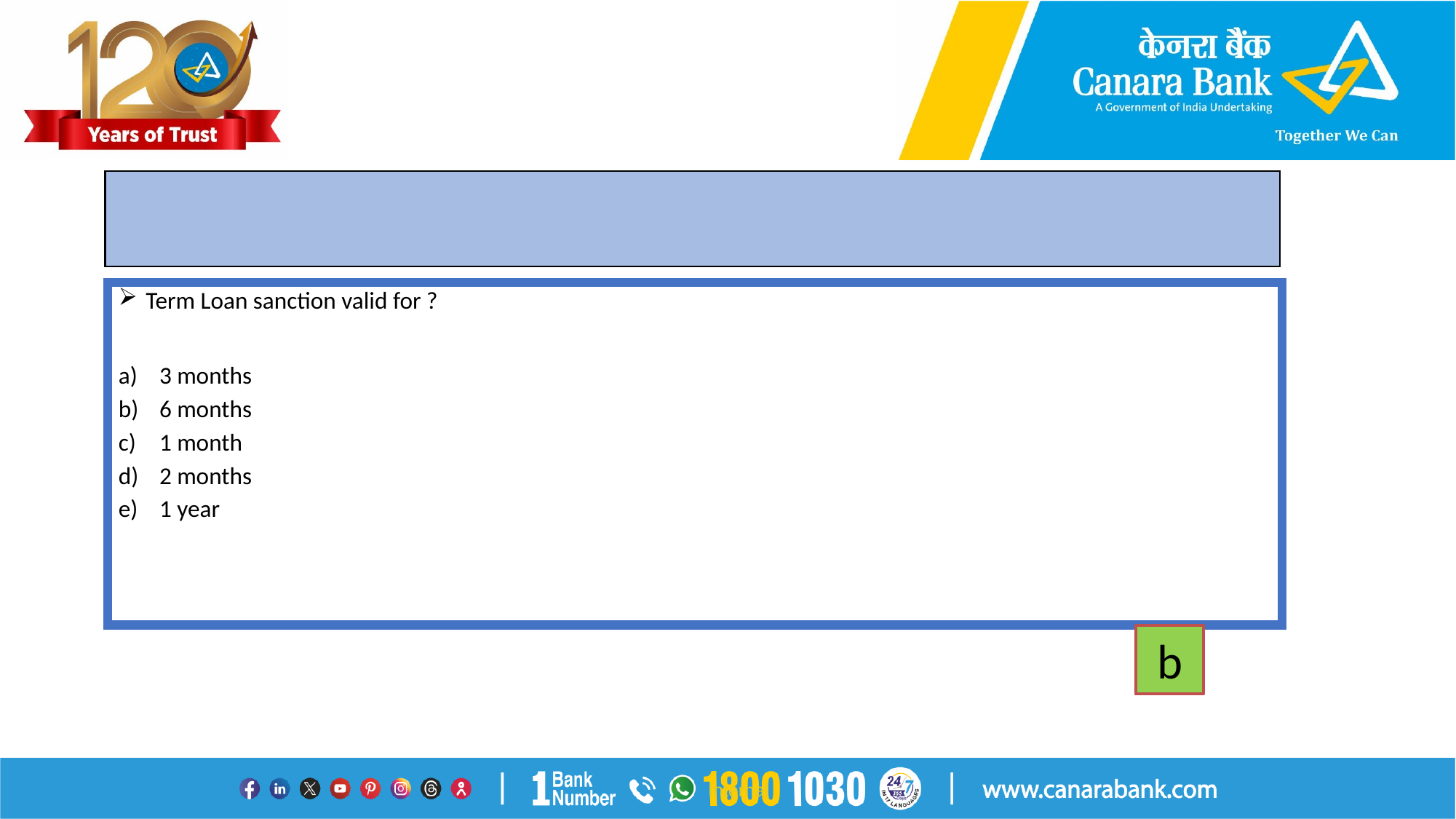

#
Term Loan sanction valid for ?

3 months
6 months
1 month
2 months
1 year
b
Internal